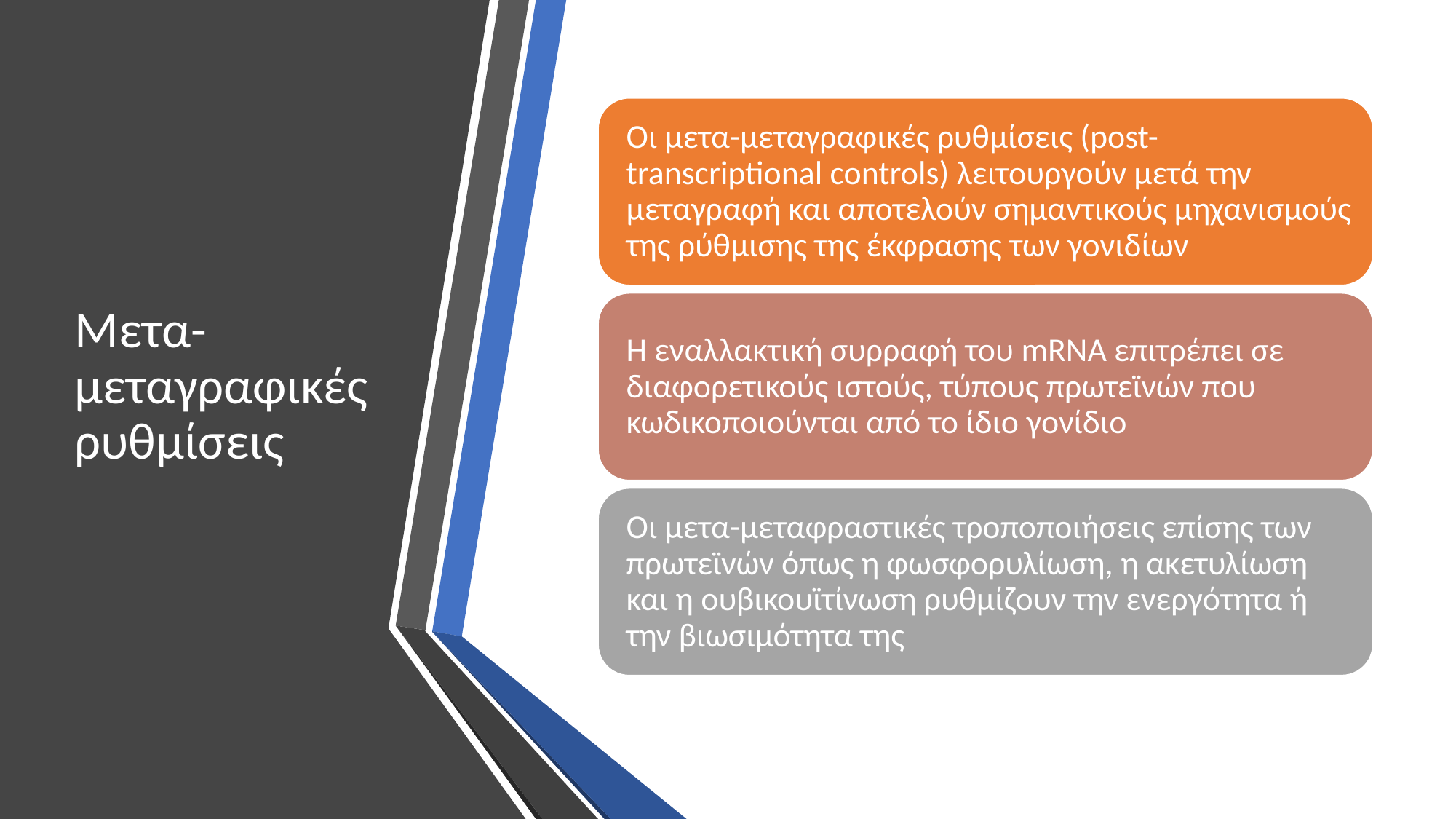

# Μετα-μεταγραφικές ρυθμίσεις
Οι μετα-μεταγραφικές ρυθμίσεις (post-transcriptional controls) λειτουργούν μετά την μεταγραφή και αποτελούν σημαντικούς μηχανισμούς της ρύθμισης της έκφρασης των γονιδίων
Η εναλλακτική συρραφή του mRNA επιτρέπει σε διαφορετικούς ιστούς, τύπους πρωτεϊνών που κωδικοποιούνται από το ίδιο γονίδιο
Οι μετα-μεταφραστικές τροποποιήσεις επίσης των πρωτεϊνών όπως η φωσφορυλίωση, η ακετυλίωση και η ουβικουϊτίνωση ρυθμίζουν την ενεργότητα ή την βιωσιμότητα της